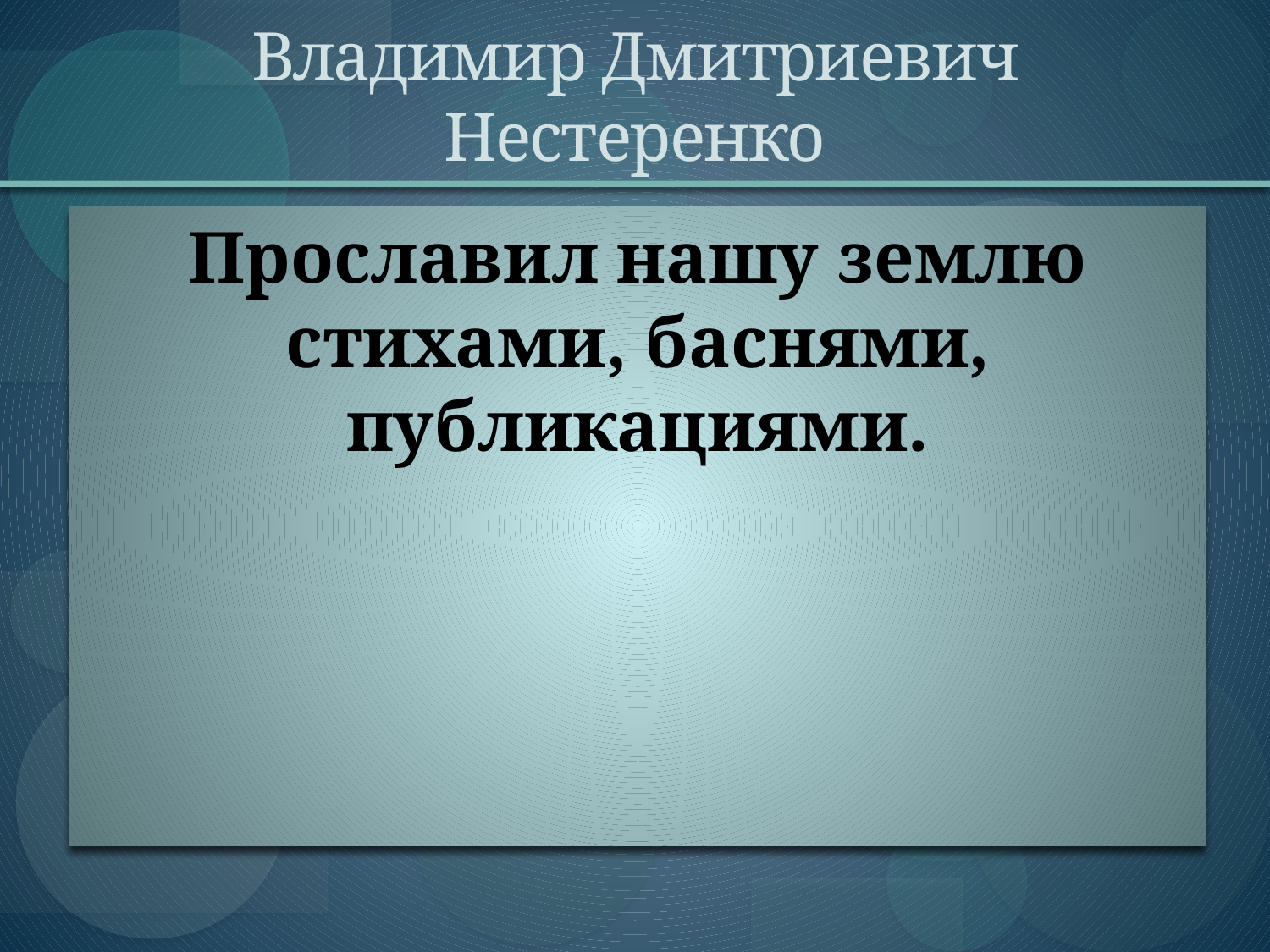

# Владимир Дмитриевич Нестеренко
Прославил нашу землю стихами, баснями, публикациями.